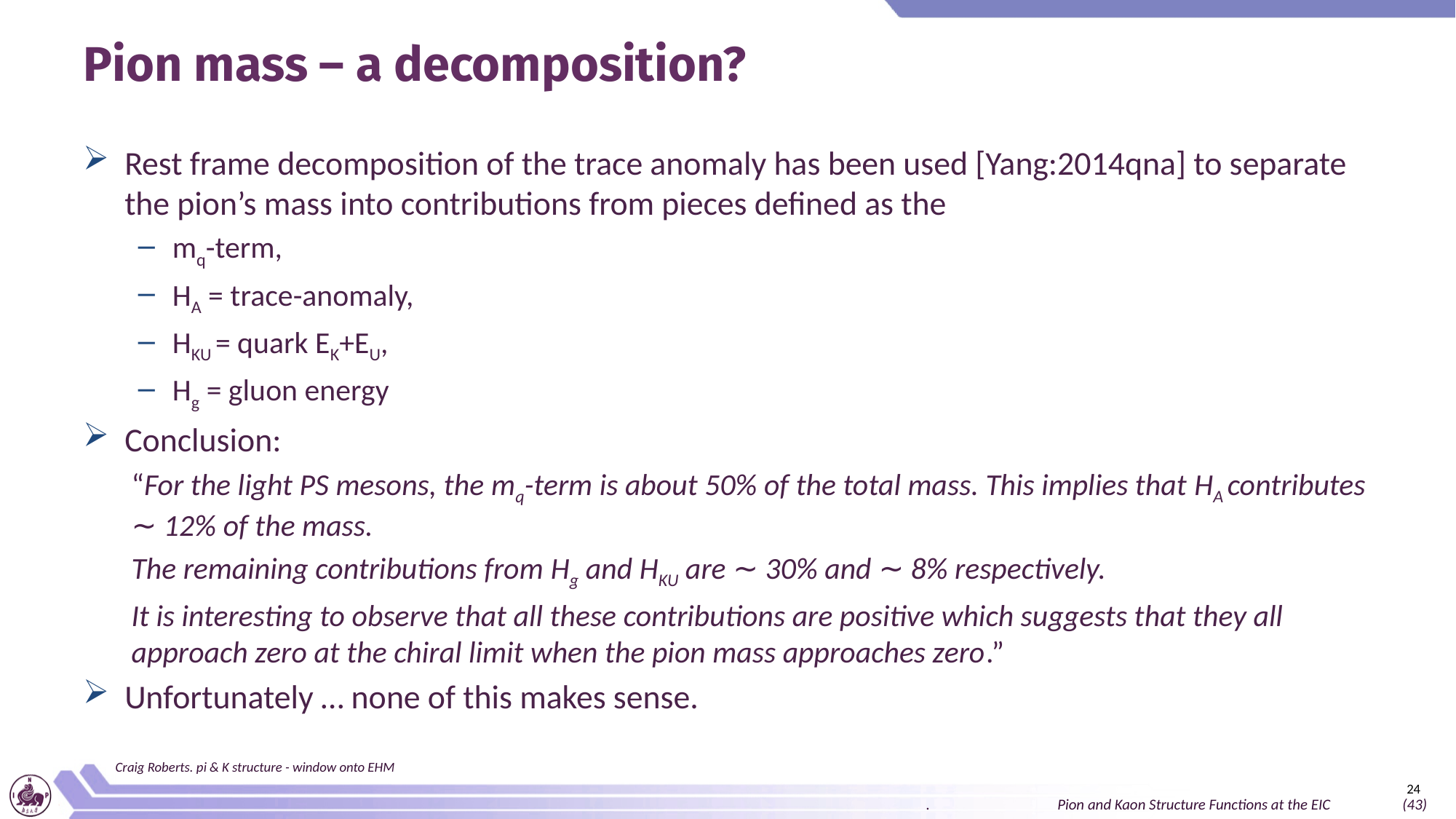

# Pion mass – a decomposition?
Rest frame decomposition of the trace anomaly has been used [Yang:2014qna] to separate the pion’s mass into contributions from pieces defined as the
mq-term,
HA = trace-anomaly,
HKU = quark EK+EU,
Hg = gluon energy
Conclusion:
“For the light PS mesons, the mq-term is about 50% of the total mass. This implies that HA contributes ∼ 12% of the mass.
The remaining contributions from Hg and HKU are ∼ 30% and ∼ 8% respectively.
It is interesting to observe that all these contributions are positive which suggests that they all approach zero at the chiral limit when the pion mass approaches zero.”
Unfortunately … none of this makes sense.
Craig Roberts. pi & K structure - window onto EHM
24
.                                     Pion and Kaon Structure Functions at the EIC                     (43)